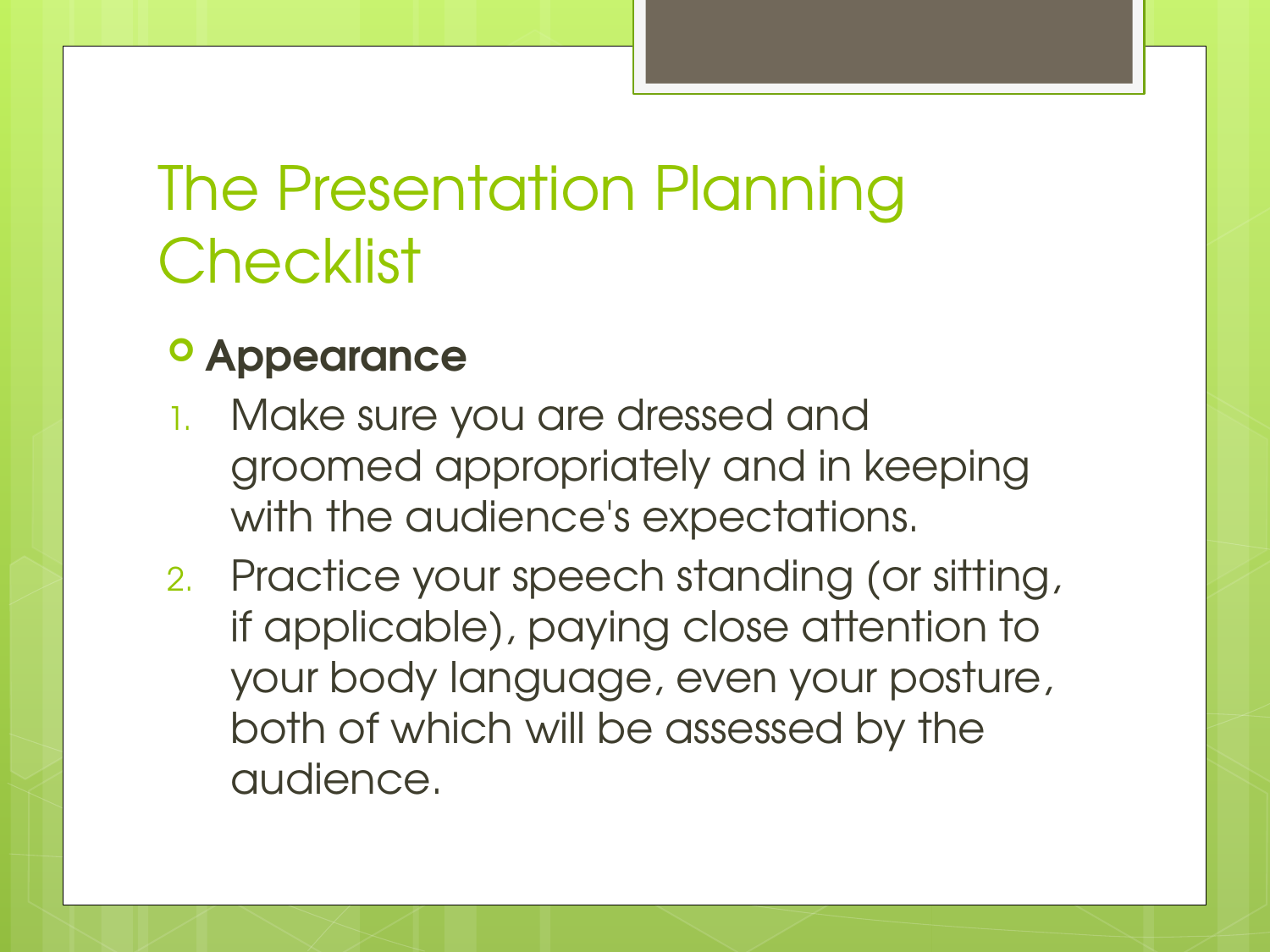

# The Presentation Planning Checklist
Appearance
Make sure you are dressed and groomed appropriately and in keeping with the audience's expectations.
Practice your speech standing (or sitting, if applicable), paying close attention to your body language, even your posture, both of which will be assessed by the audience.